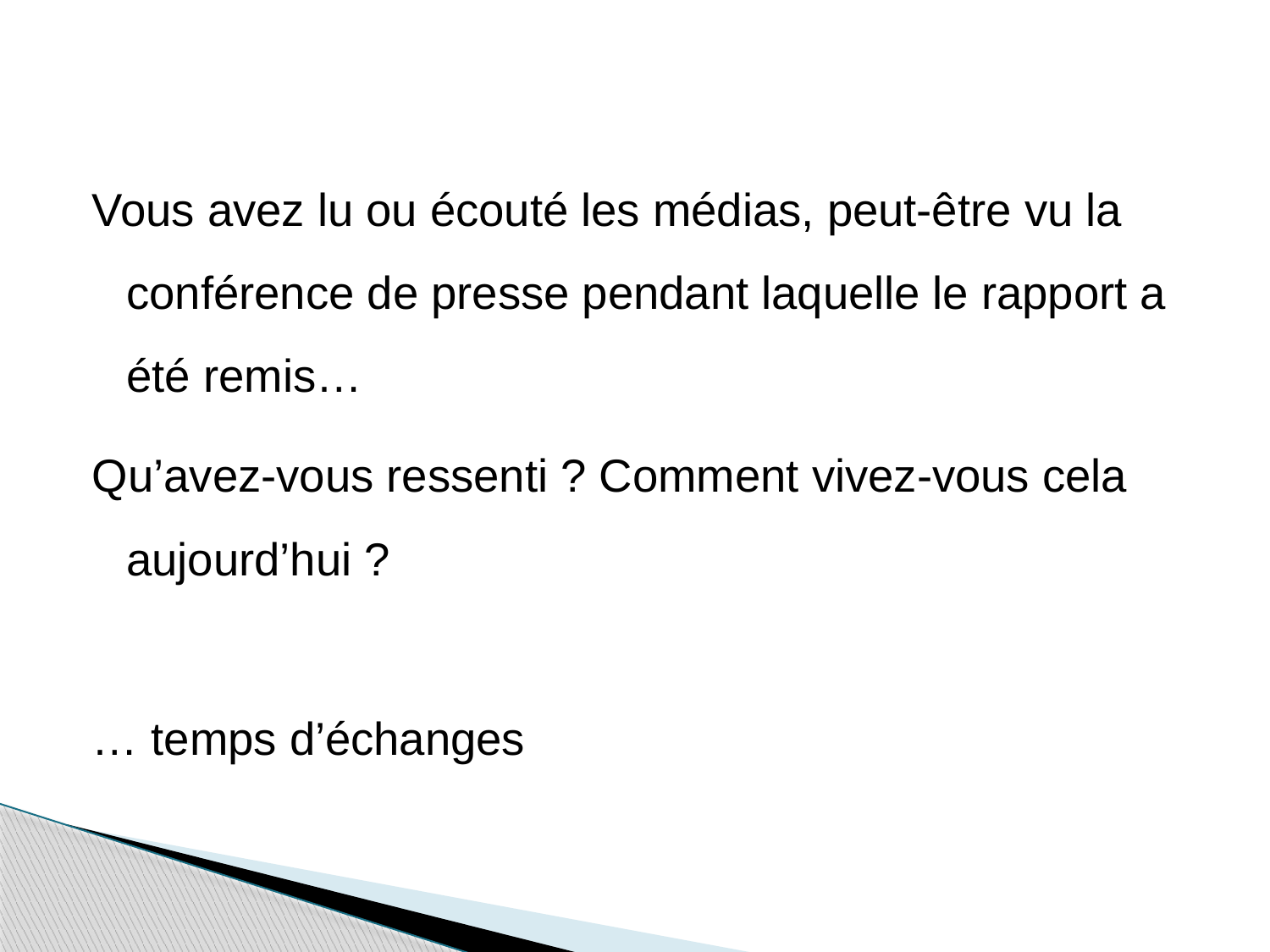

Vous avez lu ou écouté les médias, peut-être vu la conférence de presse pendant laquelle le rapport a été remis…
Qu’avez-vous ressenti ? Comment vivez-vous cela aujourd’hui ?

… temps d’échanges